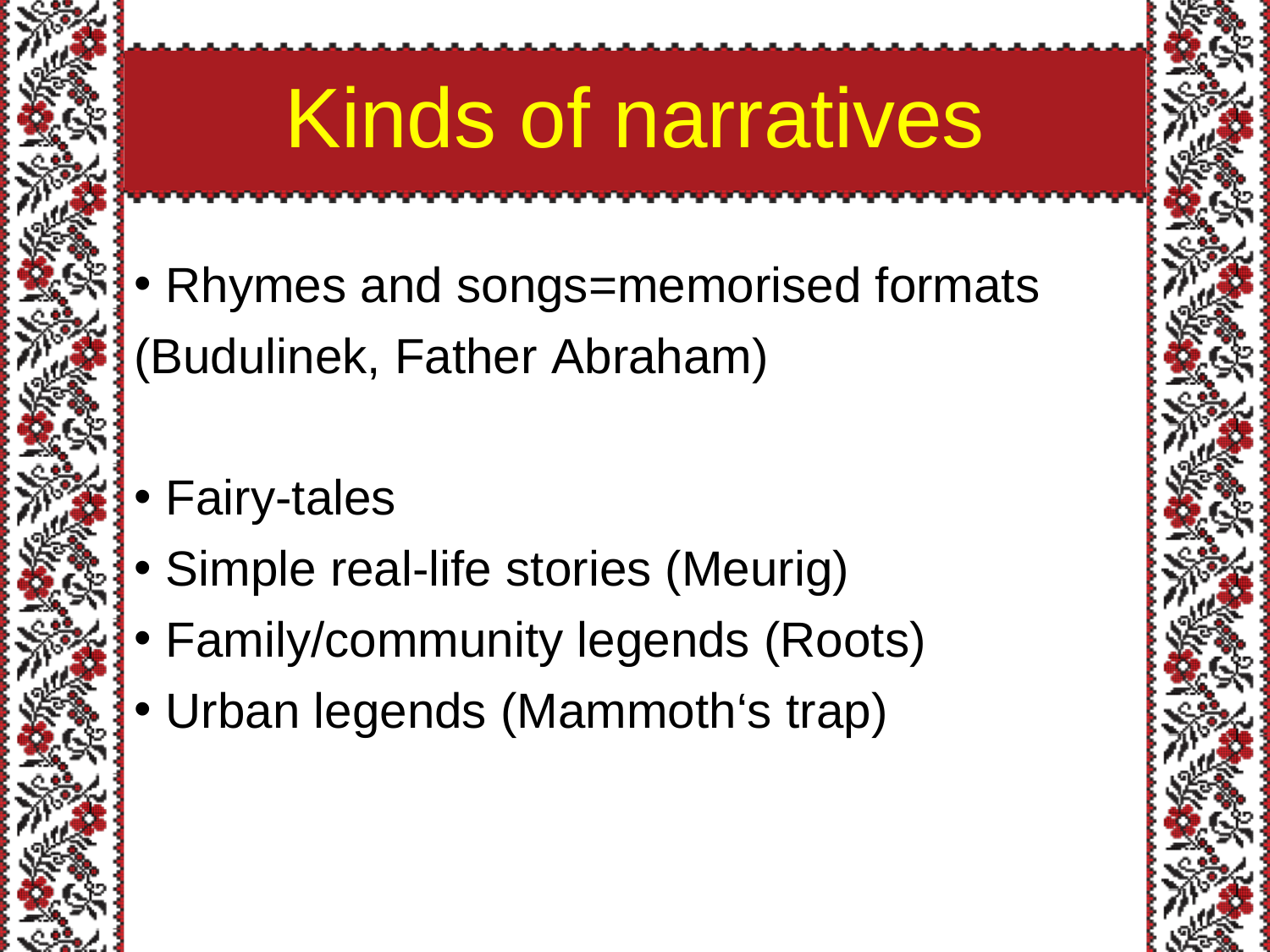

# Kinds of narratives
Rhymes and songs=memorised formats
(Budulinek, Father Abraham)

Fairy-tales
Simple real-life stories (Meurig)
Family/community legends (Roots)
Urban legends (Mammoth‘s trap)